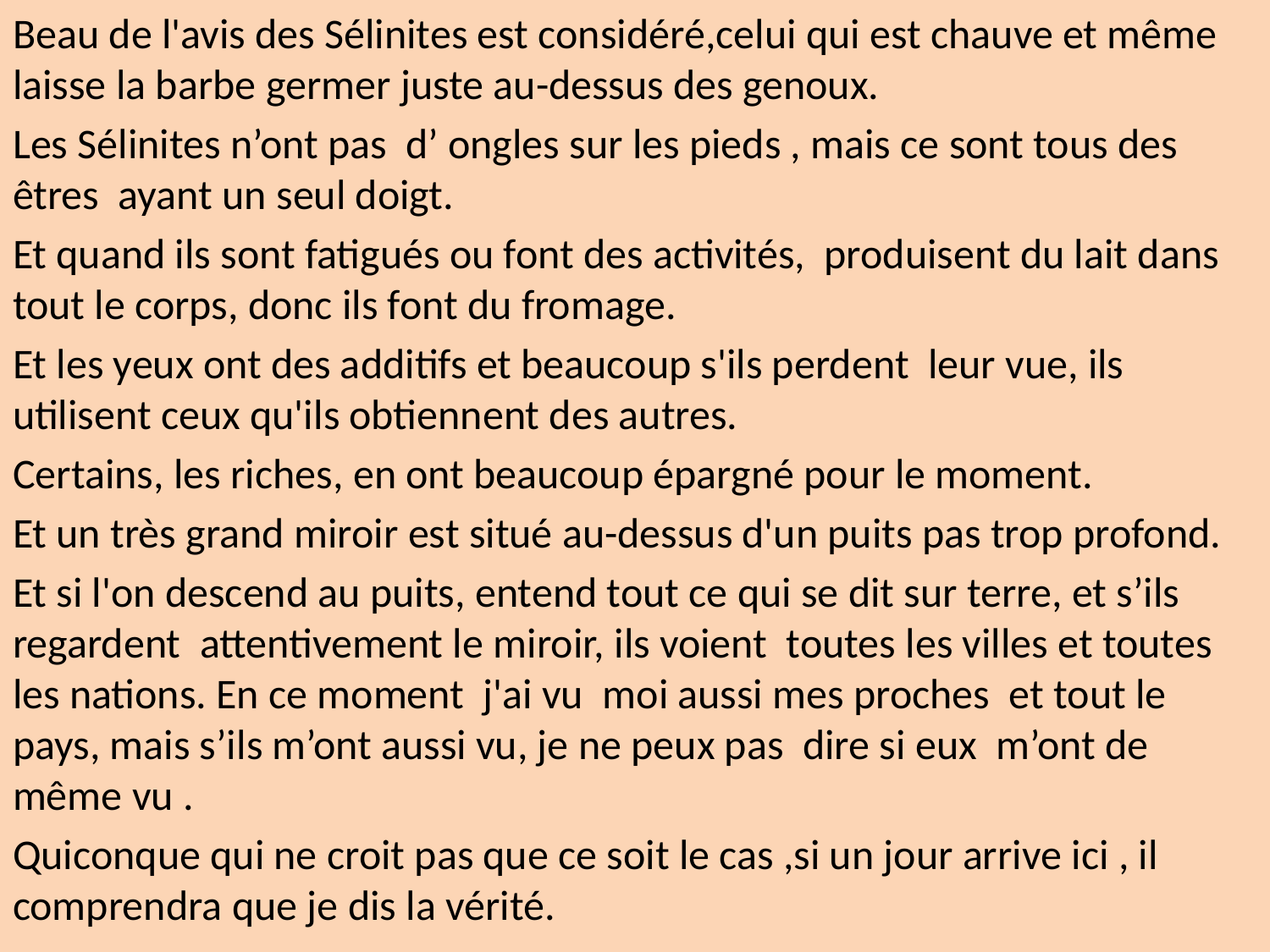

Beau de l'avis des Sélinites est considéré,celui qui est chauve et même  laisse la barbe germer juste au-dessus des genoux.
Les Sélinites n’ont pas  d’ ongles sur les pieds , mais ce sont tous des êtres  ayant un seul doigt.
Et quand ils sont fatigués ou font des activités,  produisent du lait dans tout le corps, donc ils font du fromage.
Et les yeux ont des additifs et beaucoup s'ils perdent  leur vue, ils  utilisent ceux qu'ils obtiennent des autres.
Certains, les riches, en ont beaucoup épargné pour le moment.
Et un très grand miroir est situé au-dessus d'un puits pas trop profond.
Et si l'on descend au puits, entend tout ce qui se dit sur terre, et s’ils  regardent  attentivement le miroir, ils voient  toutes les villes et toutes les nations. En ce moment  j'ai vu  moi aussi mes proches  et tout le pays, mais s’ils m’ont aussi vu, je ne peux pas  dire si eux  m’ont de même vu .
Quiconque qui ne croit pas que ce soit le cas ,si un jour arrive ici , il comprendra que je dis la vérité.
#